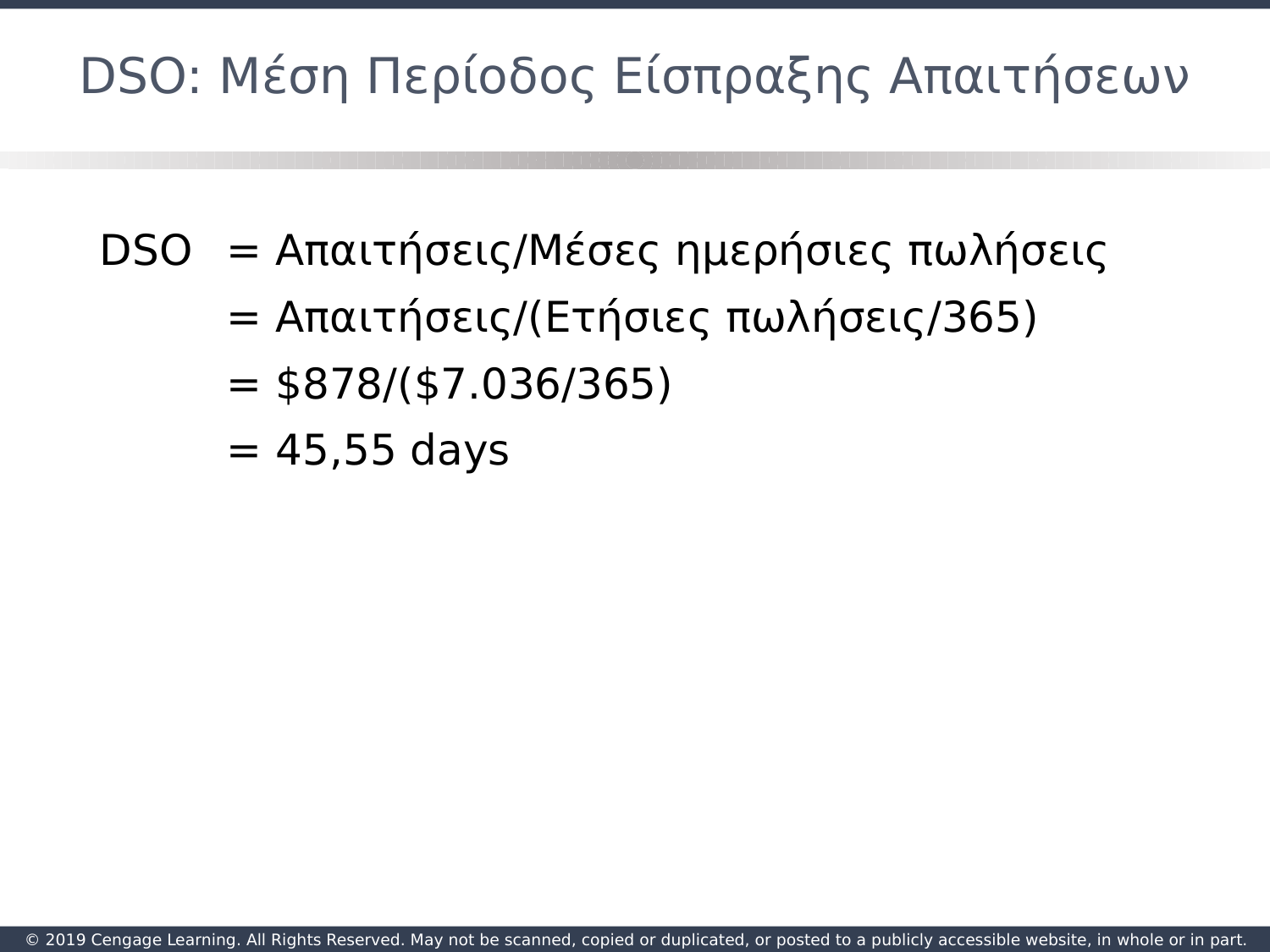

# DSO: Μέση Περίοδος Είσπραξης Απαιτήσεων
DSO	= Απαιτήσεις/Μέσες ημερήσιες πωλήσεις
	= Απαιτήσεις/(Ετήσιες πωλήσεις/365)
	= $878/($7.036/365)
	= 45,55 days